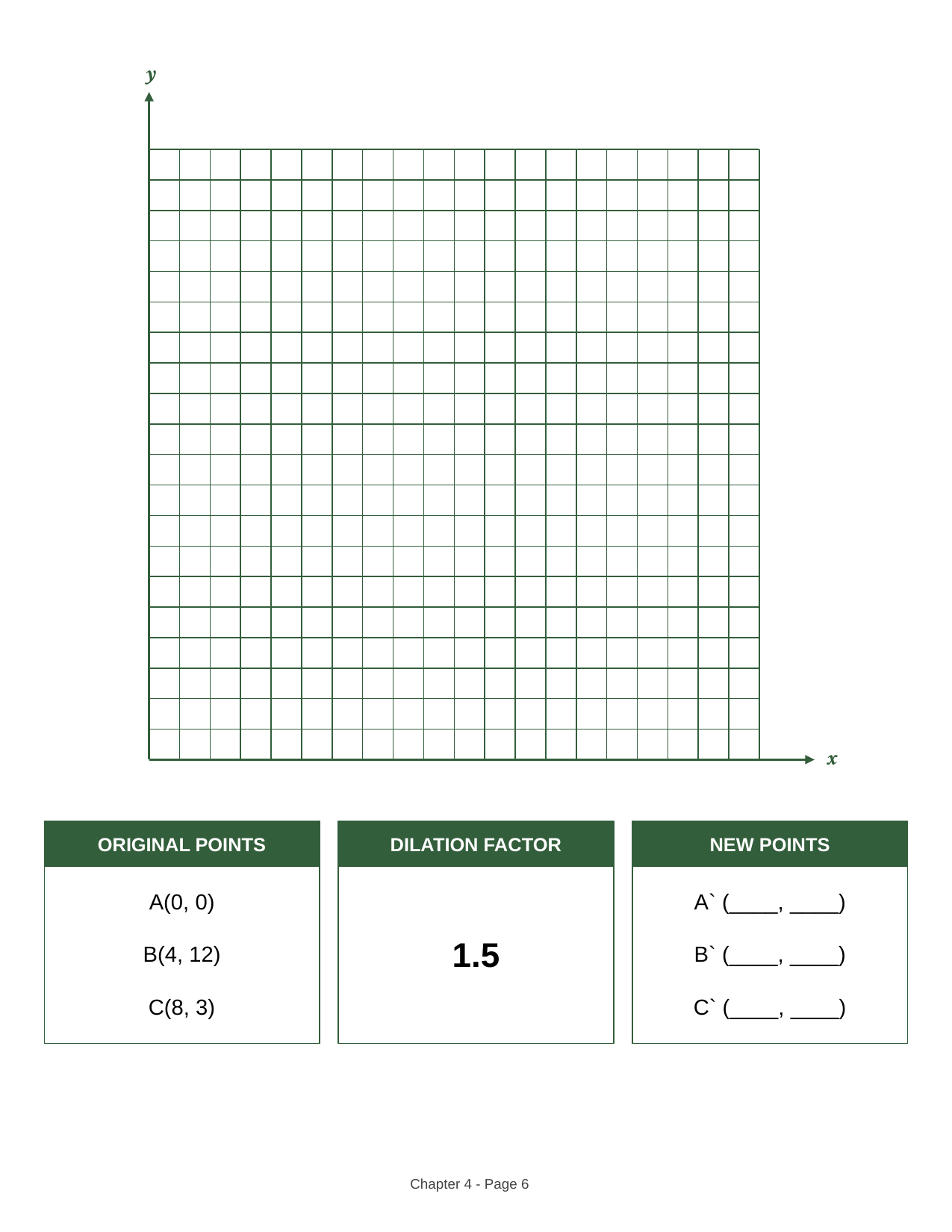

y
x
ORIGINAL POINTS
A(0, 0)

B(4, 12)

C(8, 3)
DILATION FACTOR
1.5
NEW POINTS
A` (____, ____)

B` (____, ____)

C` (____, ____)
Chapter 4 - Page 6